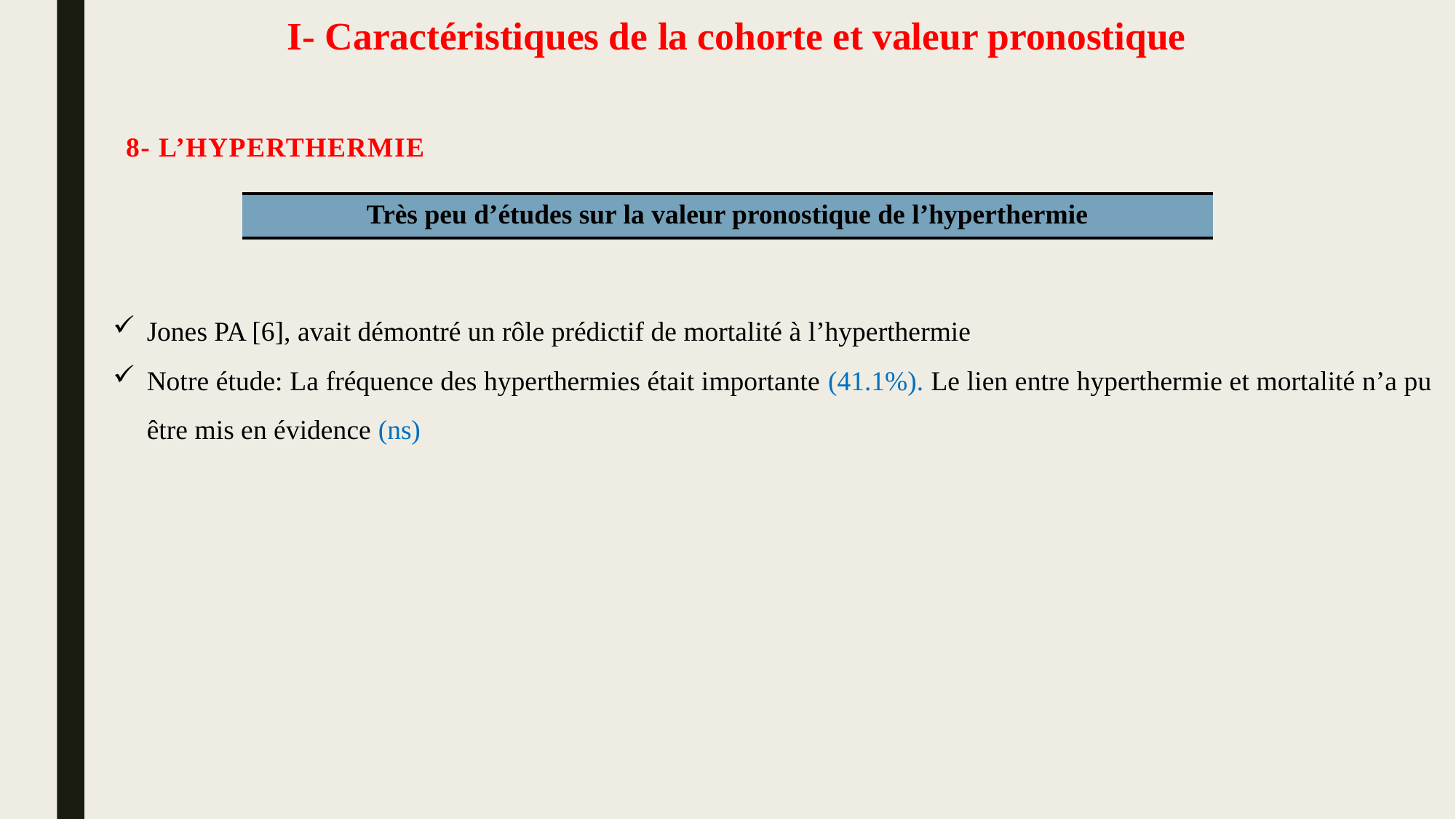

# I- Caractéristiques de la cohorte et valeur pronostique
8- L’hyperthermie
| Très peu d’études sur la valeur pronostique de l’hyperthermie |
| --- |
Jones PA [6], avait démontré un rôle prédictif de mortalité à l’hyperthermie
Notre étude: La fréquence des hyperthermies était importante (41.1%). Le lien entre hyperthermie et mortalité n’a pu être mis en évidence (ns)